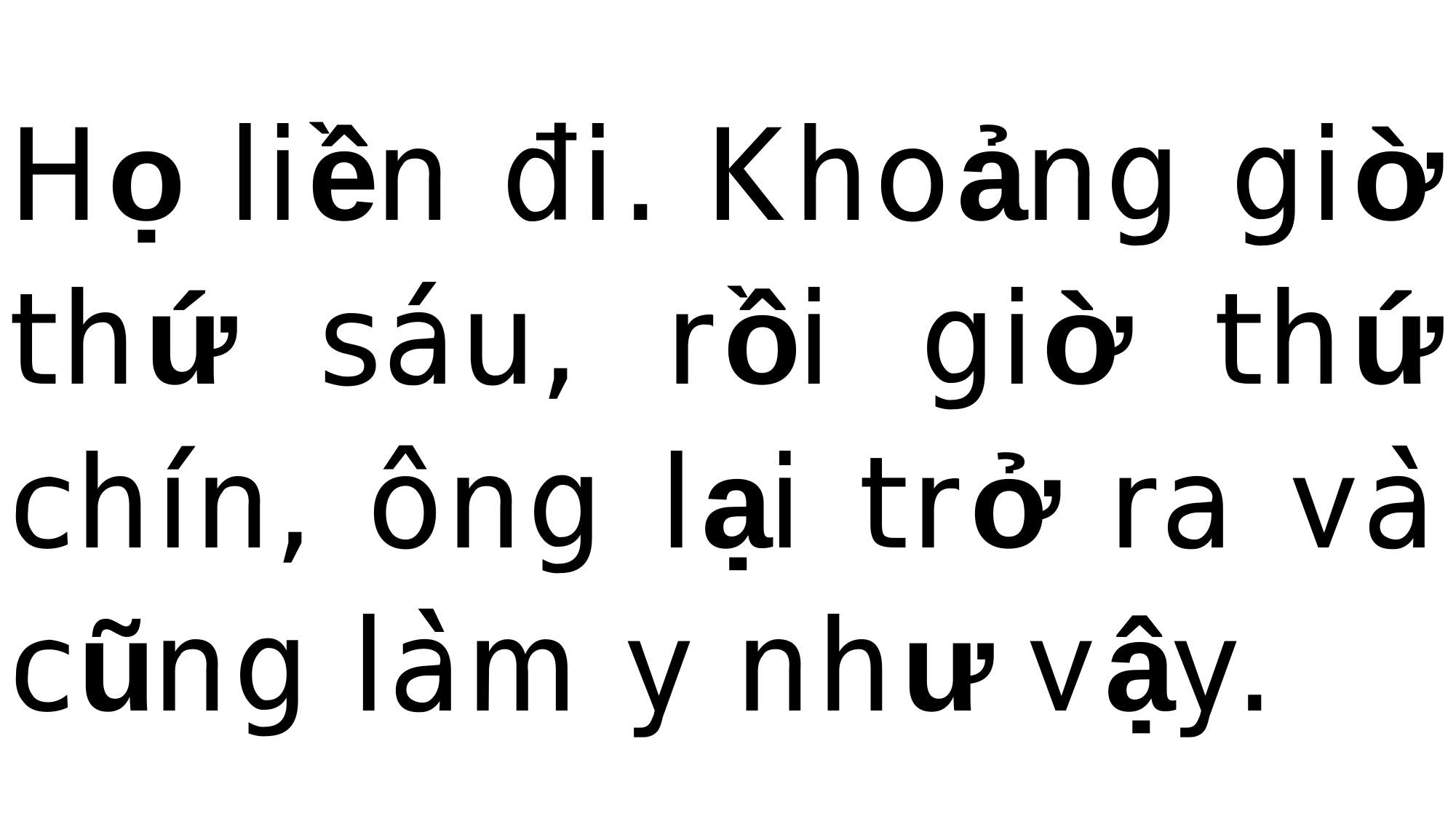

# Họ liền đi. Khoảng giờ thứ sáu, rồi giờ thứ chín, ông lại trở ra và cũng làm y như vậy.